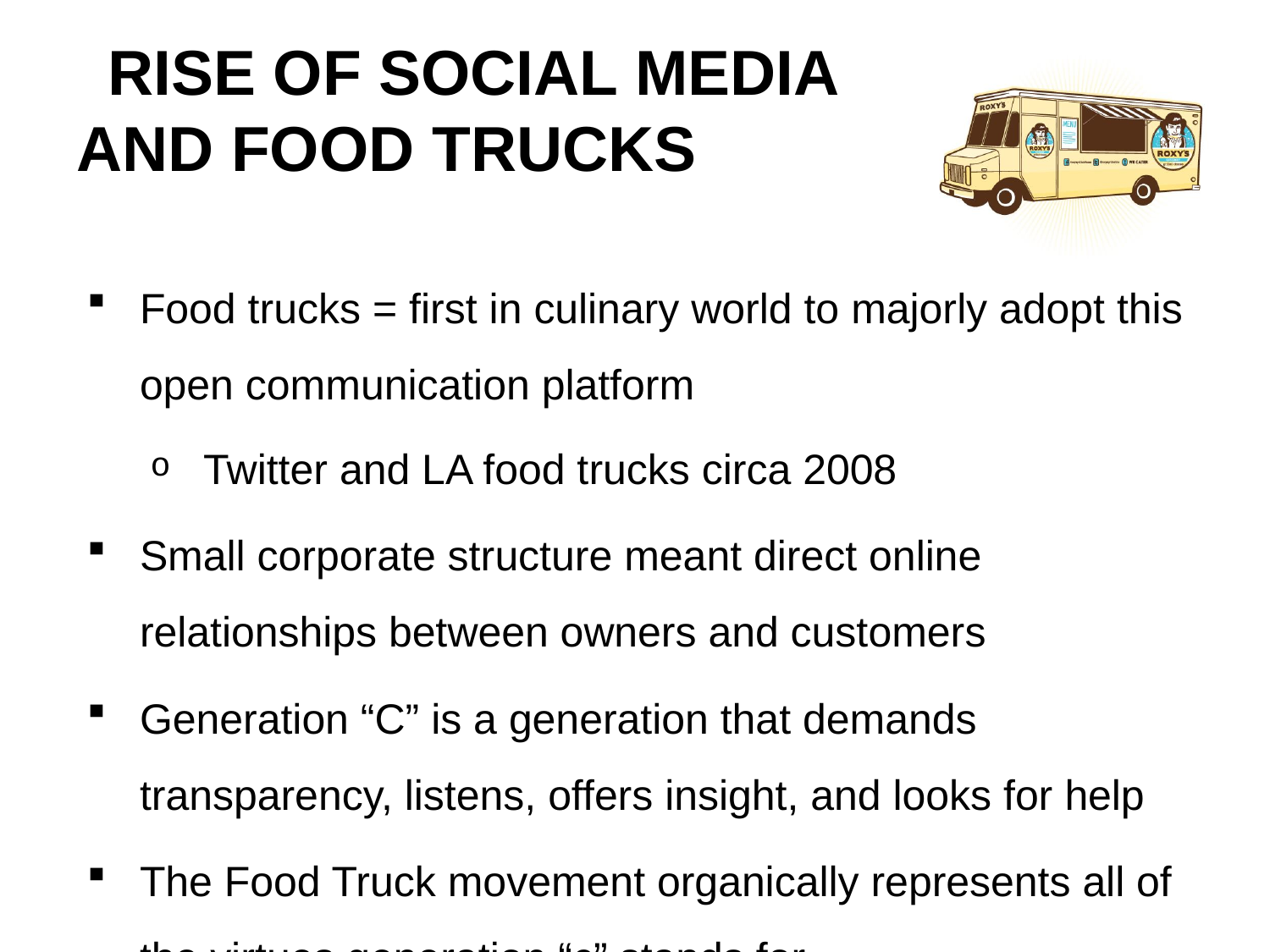

# RISE OF SOCIAL MEDIA AND FOOD TRUCKS
Food trucks = first in culinary world to majorly adopt this open communication platform
Twitter and LA food trucks circa 2008
Small corporate structure meant direct online relationships between owners and customers
Generation “C” is a generation that demands transparency, listens, offers insight, and looks for help
The Food Truck movement organically represents all of the virtues generation “c” stands for